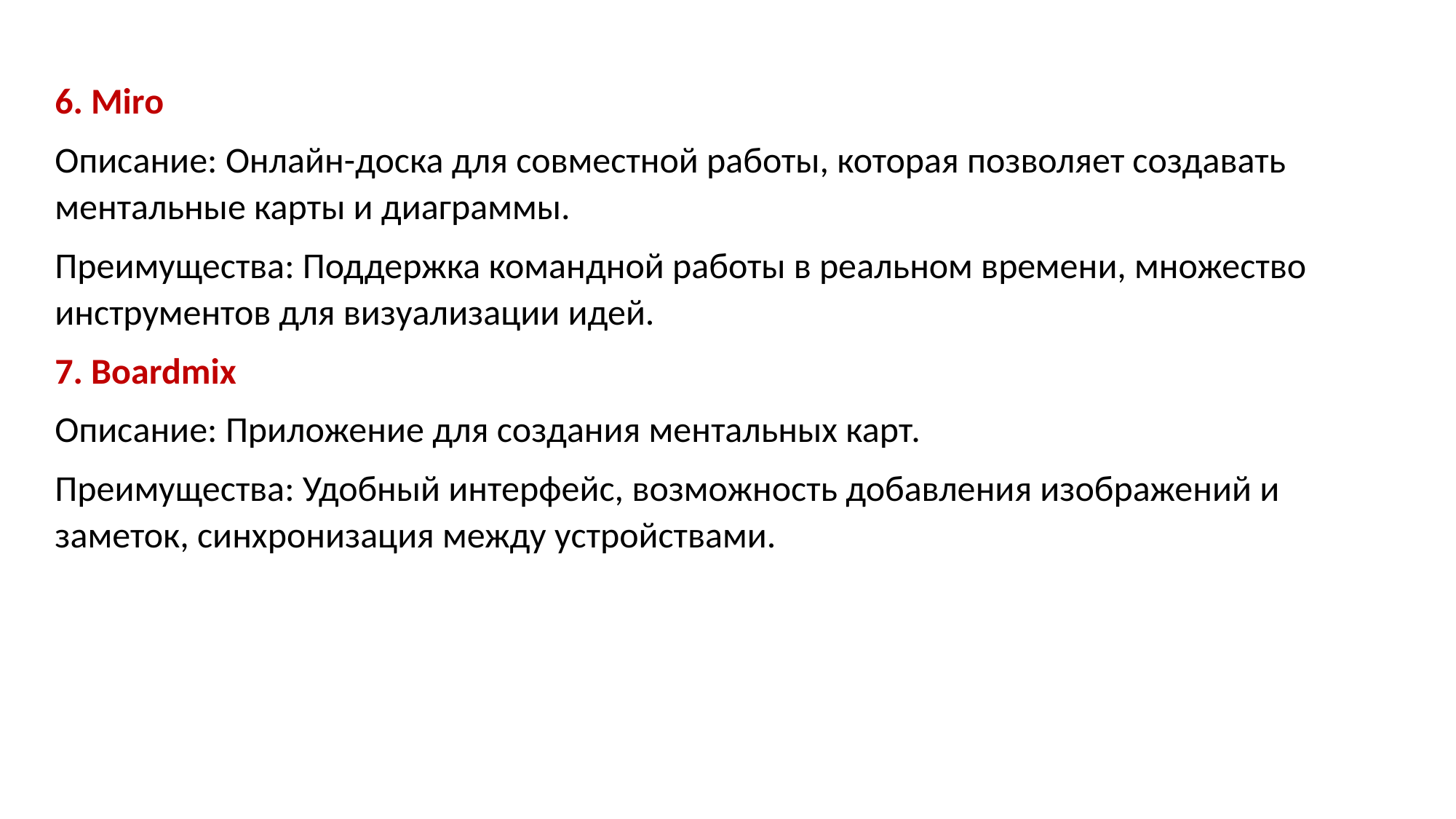

6. Miro
Описание: Онлайн-доска для совместной работы, которая позволяет создавать ментальные карты и диаграммы.
Преимущества: Поддержка командной работы в реальном времени, множество инструментов для визуализации идей.
7. Boardmix
Описание: Приложение для создания ментальных карт.
Преимущества: Удобный интерфейс, возможность добавления изображений и заметок, синхронизация между устройствами.